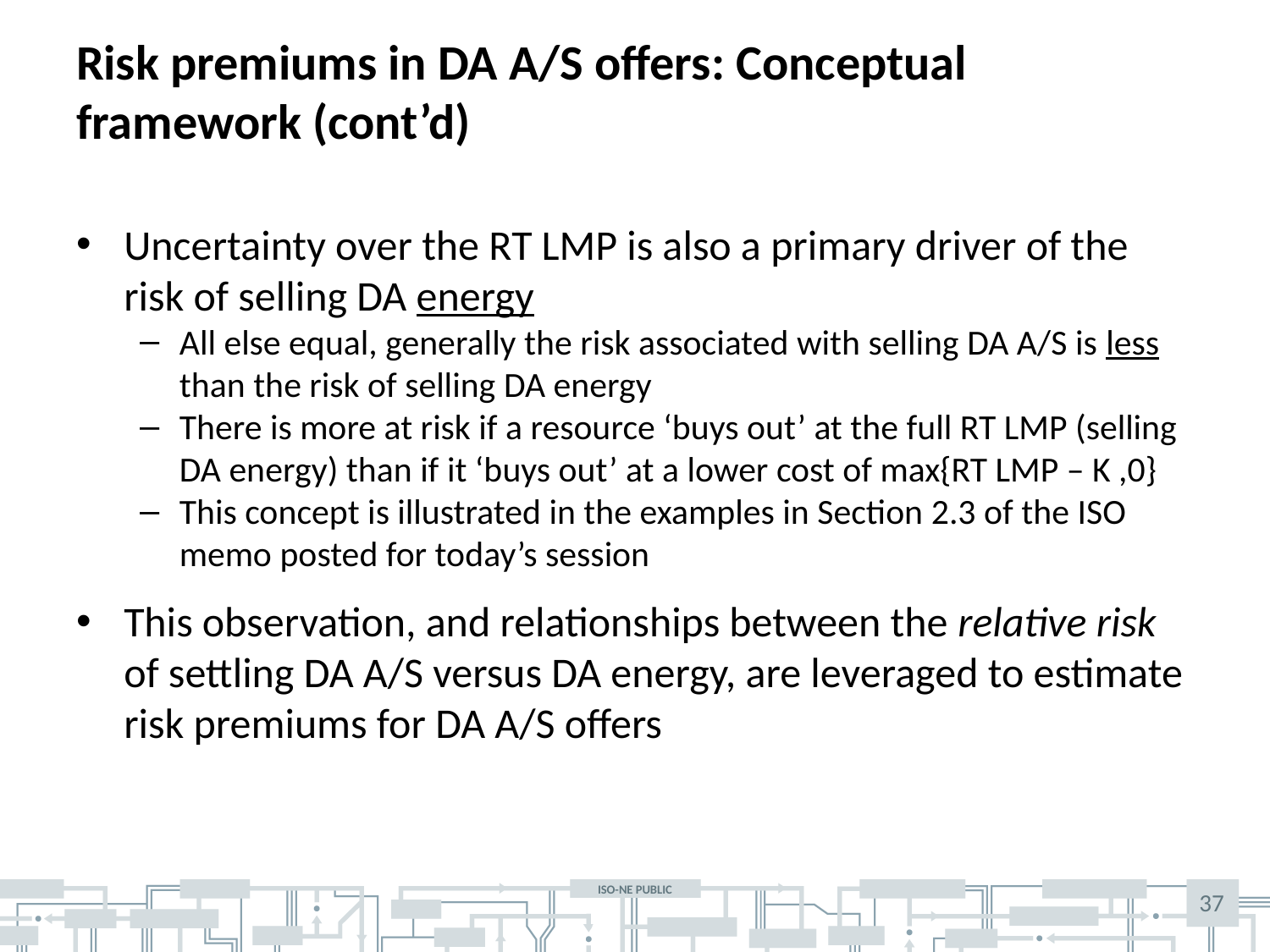

# Risk premiums in DA A/S offers: Conceptual framework (cont’d)
Uncertainty over the RT LMP is also a primary driver of the risk of selling DA energy
All else equal, generally the risk associated with selling DA A/S is less than the risk of selling DA energy
There is more at risk if a resource ‘buys out’ at the full RT LMP (selling DA energy) than if it ‘buys out’ at a lower cost of max{RT LMP – K ,0}
This concept is illustrated in the examples in Section 2.3 of the ISO memo posted for today’s session
This observation, and relationships between the relative risk of settling DA A/S versus DA energy, are leveraged to estimate risk premiums for DA A/S offers

37